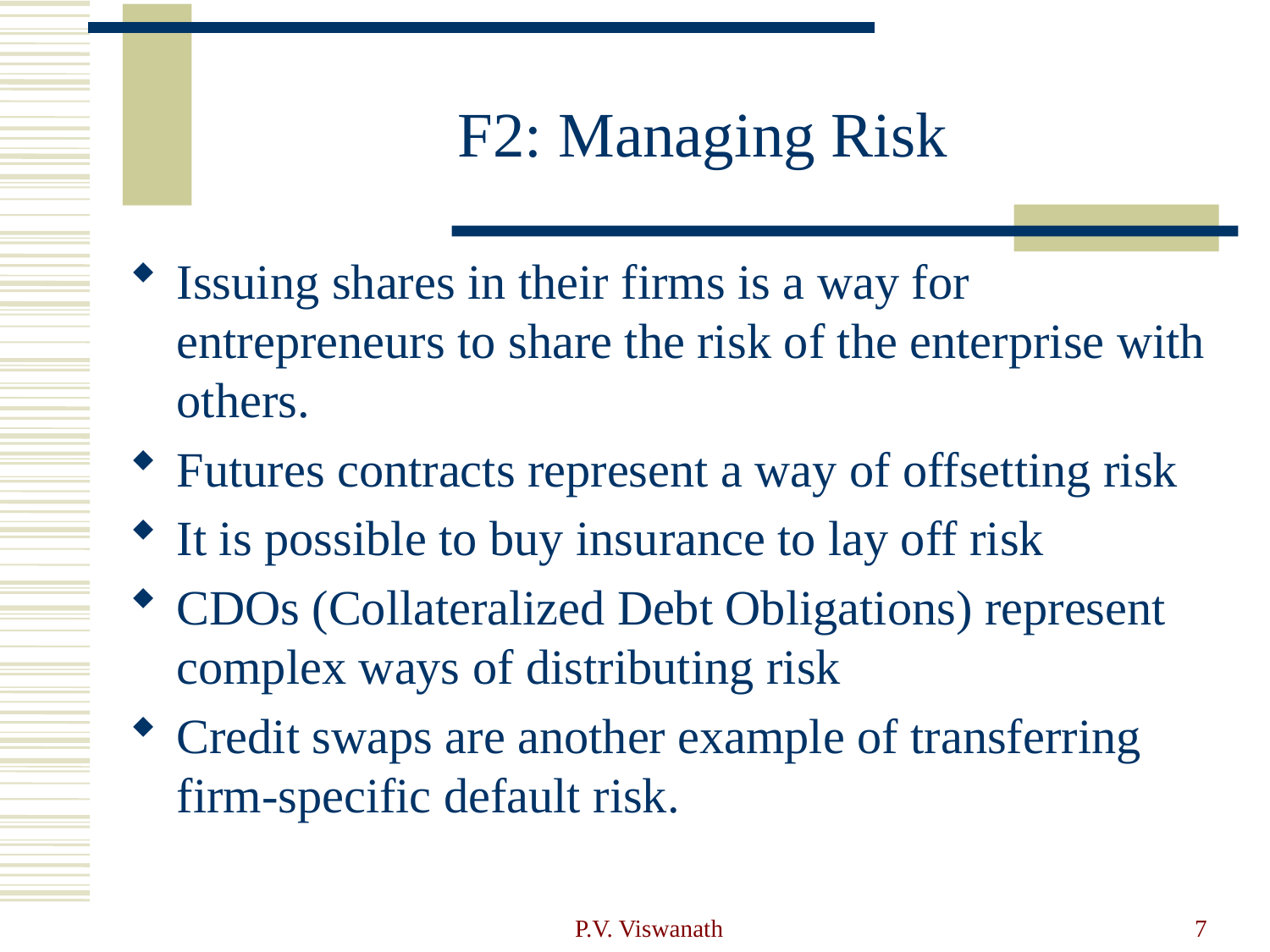

# F2: Managing Risk
Issuing shares in their firms is a way for entrepreneurs to share the risk of the enterprise with others.
Futures contracts represent a way of offsetting risk
It is possible to buy insurance to lay off risk
CDOs (Collateralized Debt Obligations) represent complex ways of distributing risk
Credit swaps are another example of transferring firm-specific default risk.
P.V. Viswanath
7